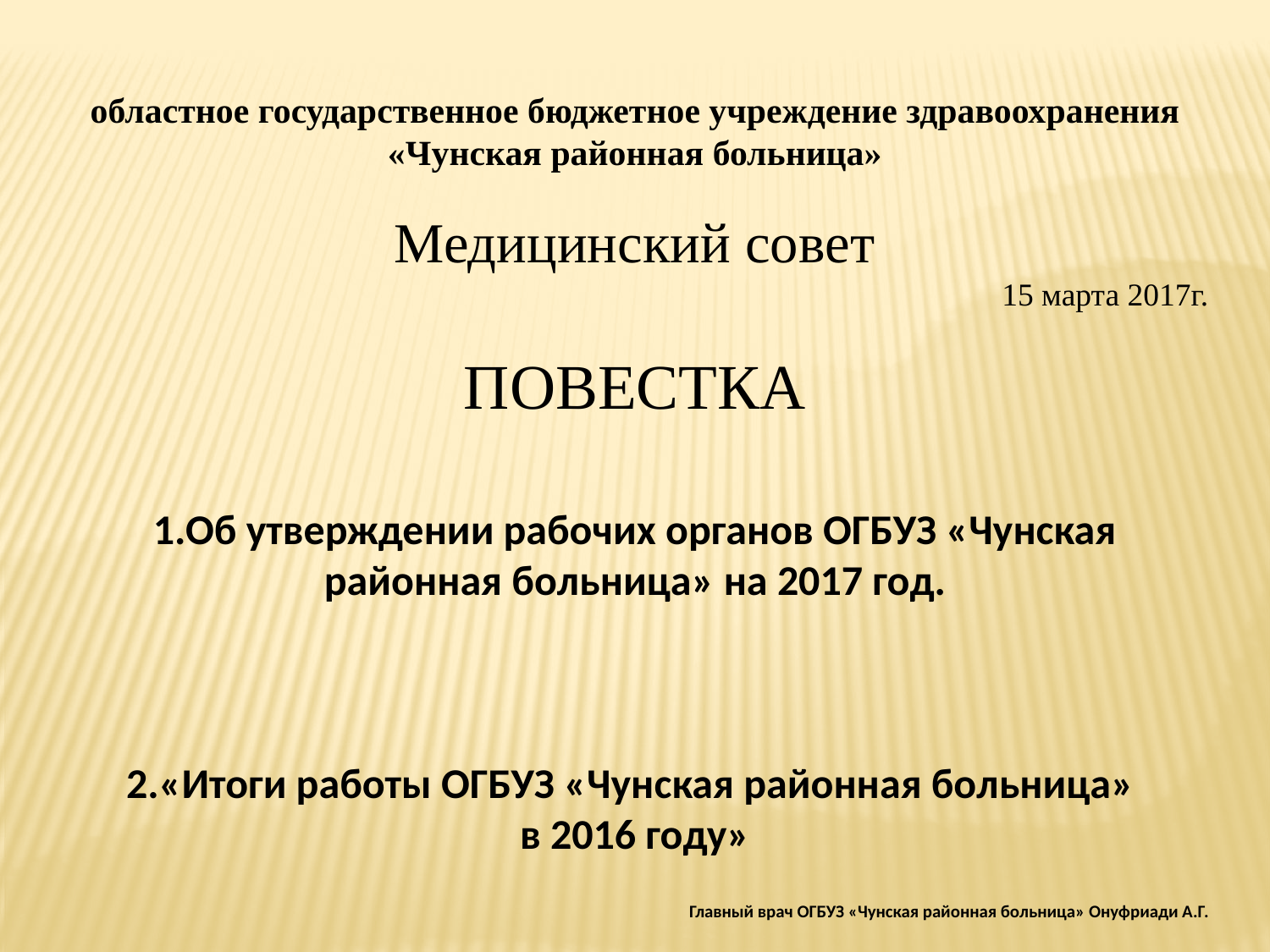

областное государственное бюджетное учреждение здравоохранения
«Чунская районная больница»

Медицинский совет
15 марта 2017г.

ПОВЕСТКА

1.Об утверждении рабочих органов ОГБУЗ «Чунская районная больница» на 2017 год.

2.«Итоги работы ОГБУЗ «Чунская районная больница»
в 2016 году»

Главный врач ОГБУЗ «Чунская районная больница» Онуфриади А.Г.